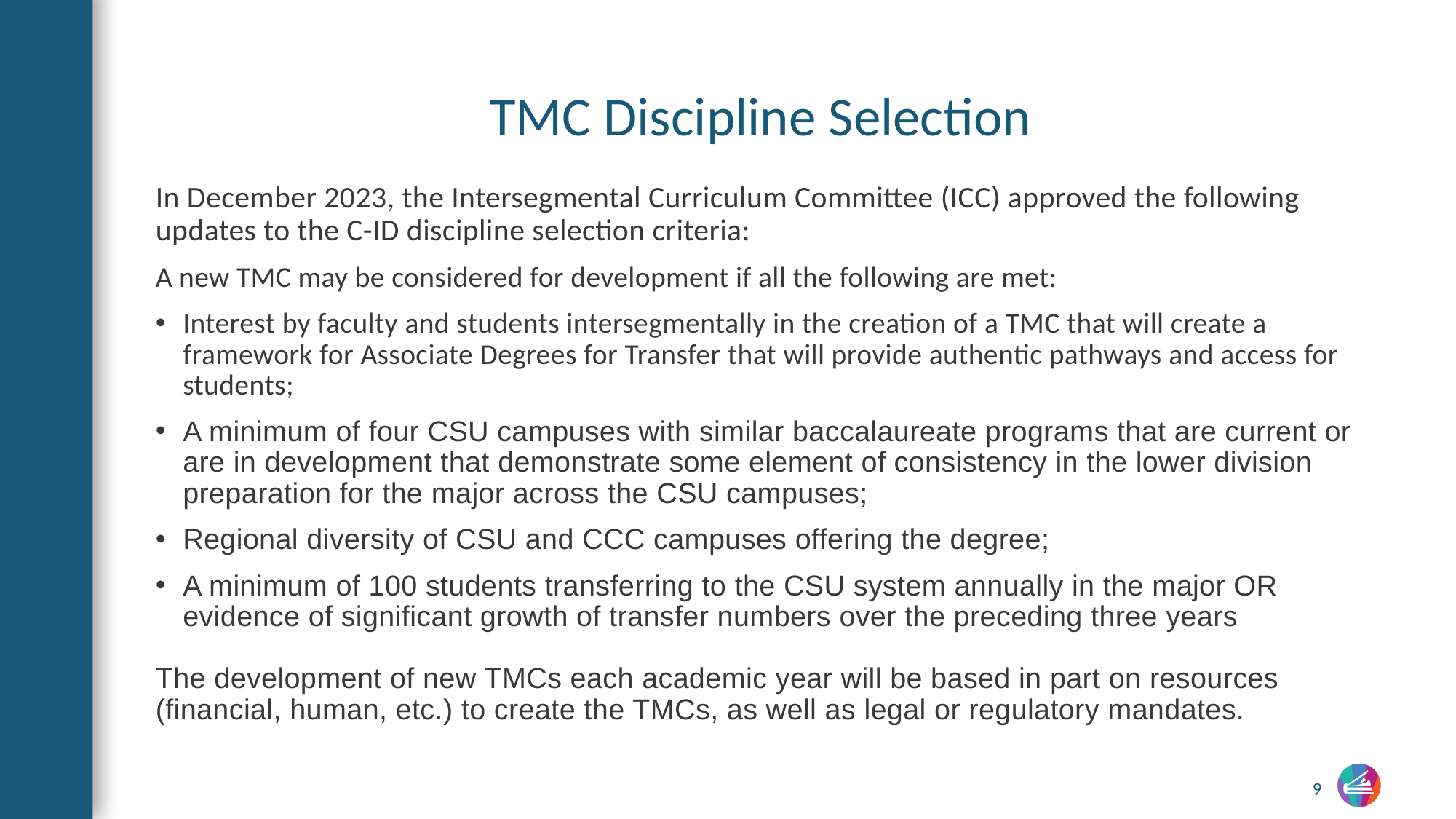

# TMC Discipline Selection
In December 2023, the Intersegmental Curriculum Committee (ICC) approved the following updates to the C-ID discipline selection criteria:
A new TMC may be considered for development if all the following are met:
Interest by faculty and students intersegmentally in the creation of a TMC that will create a framework for Associate Degrees for Transfer that will provide authentic pathways and access for students;
A minimum of four CSU campuses with similar baccalaureate programs that are current or are in development that demonstrate some element of consistency in the lower division preparation for the major across the CSU campuses;
Regional diversity of CSU and CCC campuses offering the degree;
A minimum of 100 students transferring to the CSU system annually in the major OR evidence of significant growth of transfer numbers over the preceding three years

The development of new TMCs each academic year will be based in part on resources (financial, human, etc.) to create the TMCs, as well as legal or regulatory mandates.

9